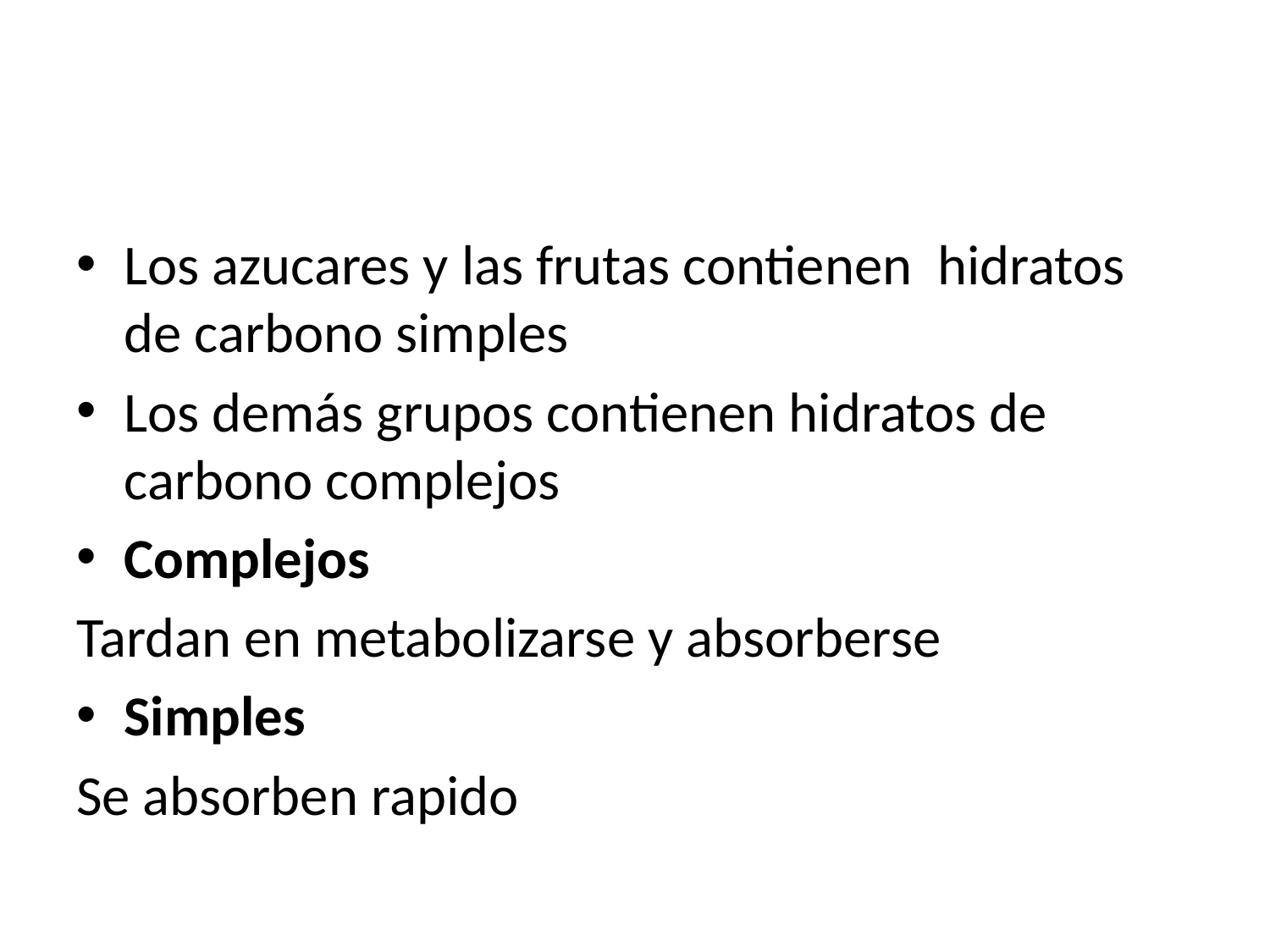

Los azucares y las frutas contienen  hidratos de carbono simples
Los demás grupos contienen hidratos de carbono complejos
Complejos
Tardan en metabolizarse y absorberse
Simples
Se absorben rapido